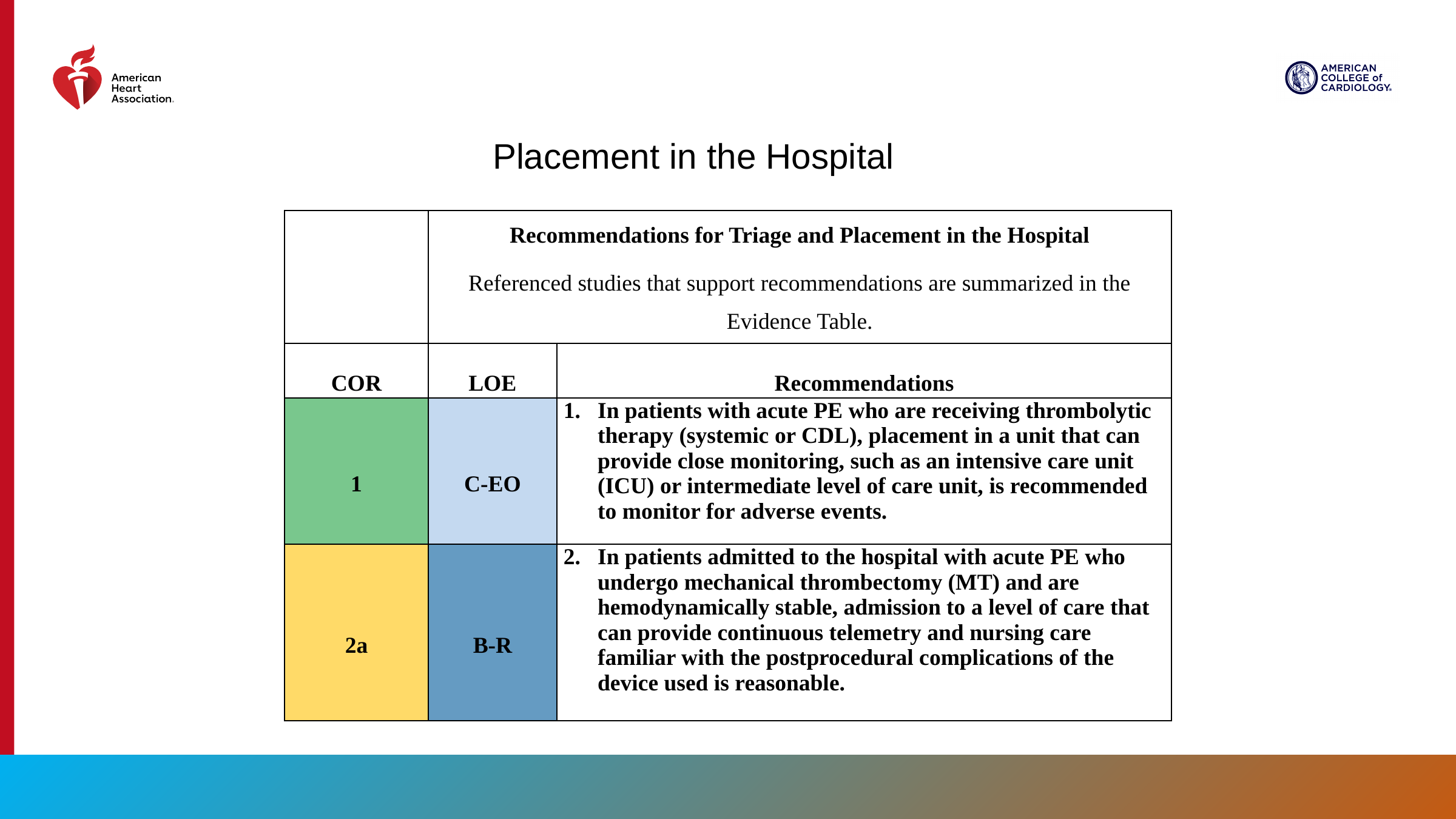

Placement in the Hospital
|  | Recommendations for Triage and Placement in the Hospital Referenced studies that support recommendations are summarized in the Evidence Table. |  |
| --- | --- | --- |
| COR | LOE | Recommendations |
| 1 | C-EO | In patients with acute PE who are receiving thrombolytic therapy (systemic or CDL), placement in a unit that can provide close monitoring, such as an intensive care unit (ICU) or intermediate level of care unit, is recommended to monitor for adverse events. |
| 2a | B-R | In patients admitted to the hospital with acute PE who undergo mechanical thrombectomy (MT) and are hemodynamically stable, admission to a level of care that can provide continuous telemetry and nursing care familiar with the postprocedural complications of the device used is reasonable. |
45